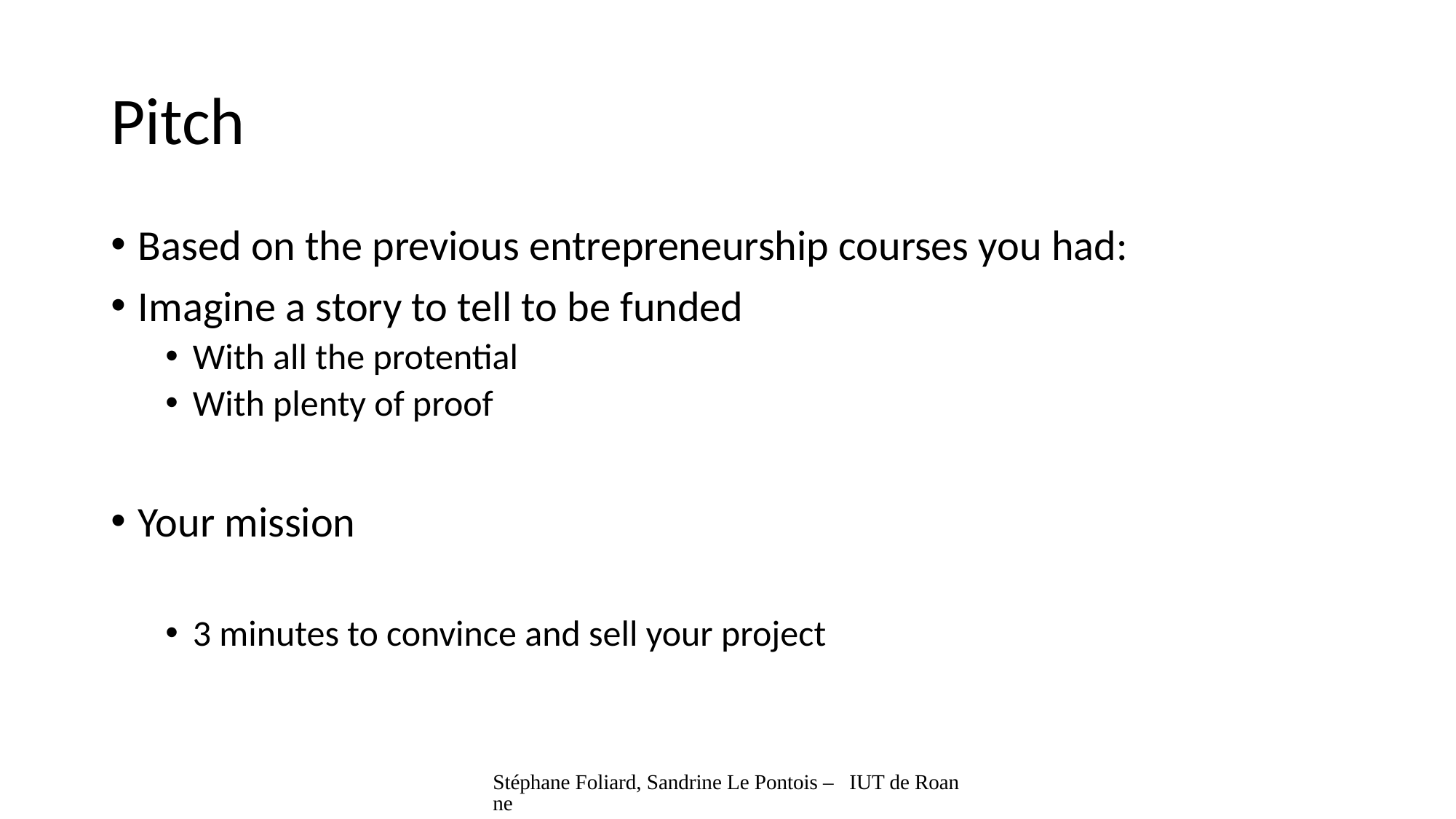

# Pitch
Based on the previous entrepreneurship courses you had:
Imagine a story to tell to be funded
With all the protential
With plenty of proof

Your mission

3 minutes to convince and sell your project

Stéphane Foliard, Sandrine Le Pontois –   IUT de Roanne